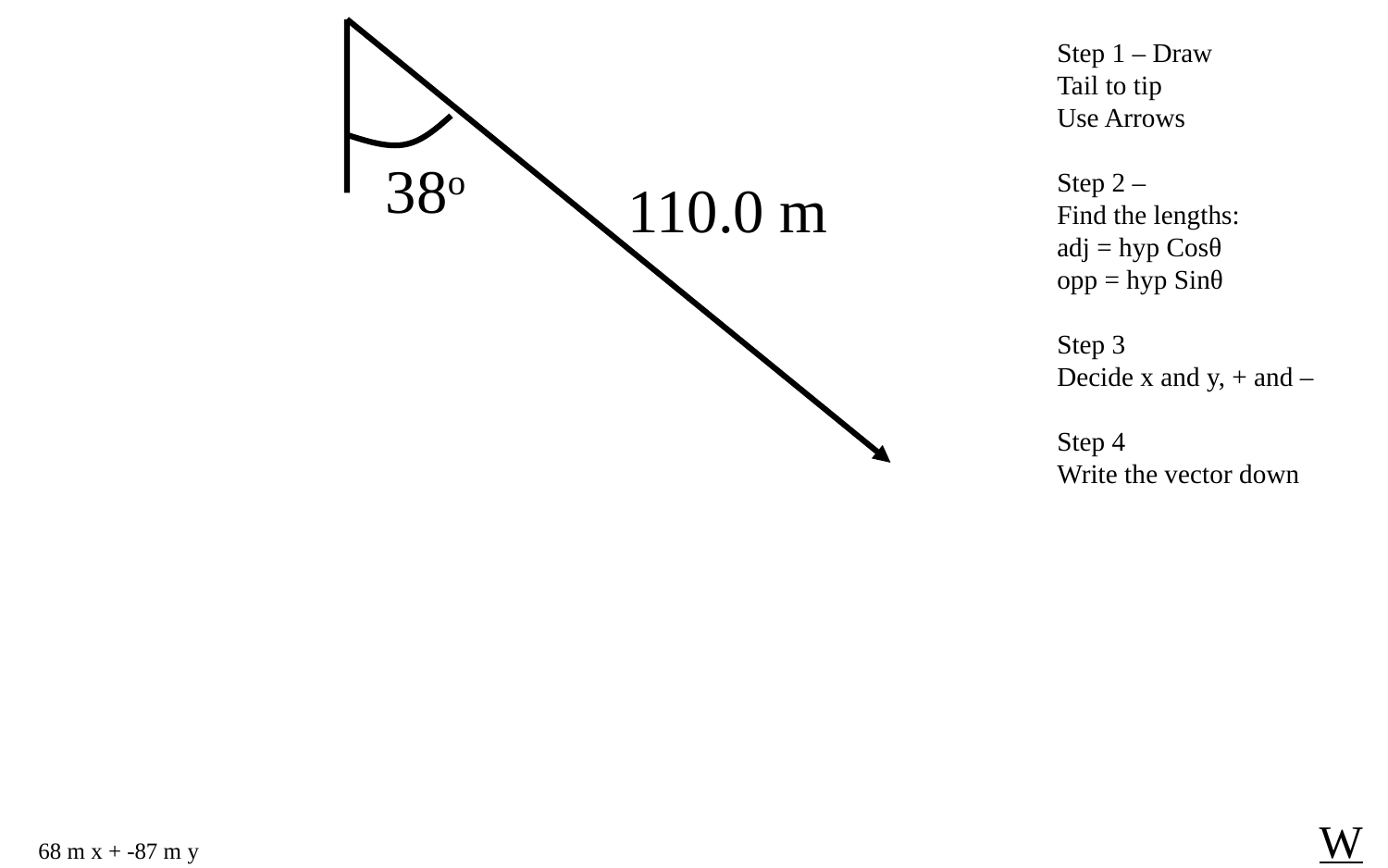

Step 1 – Draw
Tail to tip
Use Arrows

Step 2 –
Find the lengths:
adj = hyp Cosθ
opp = hyp Sinθ

Step 3
Decide x and y, + and –

Step 4
Write the vector down

38o
110.0 m
W
68 m x + -87 m y